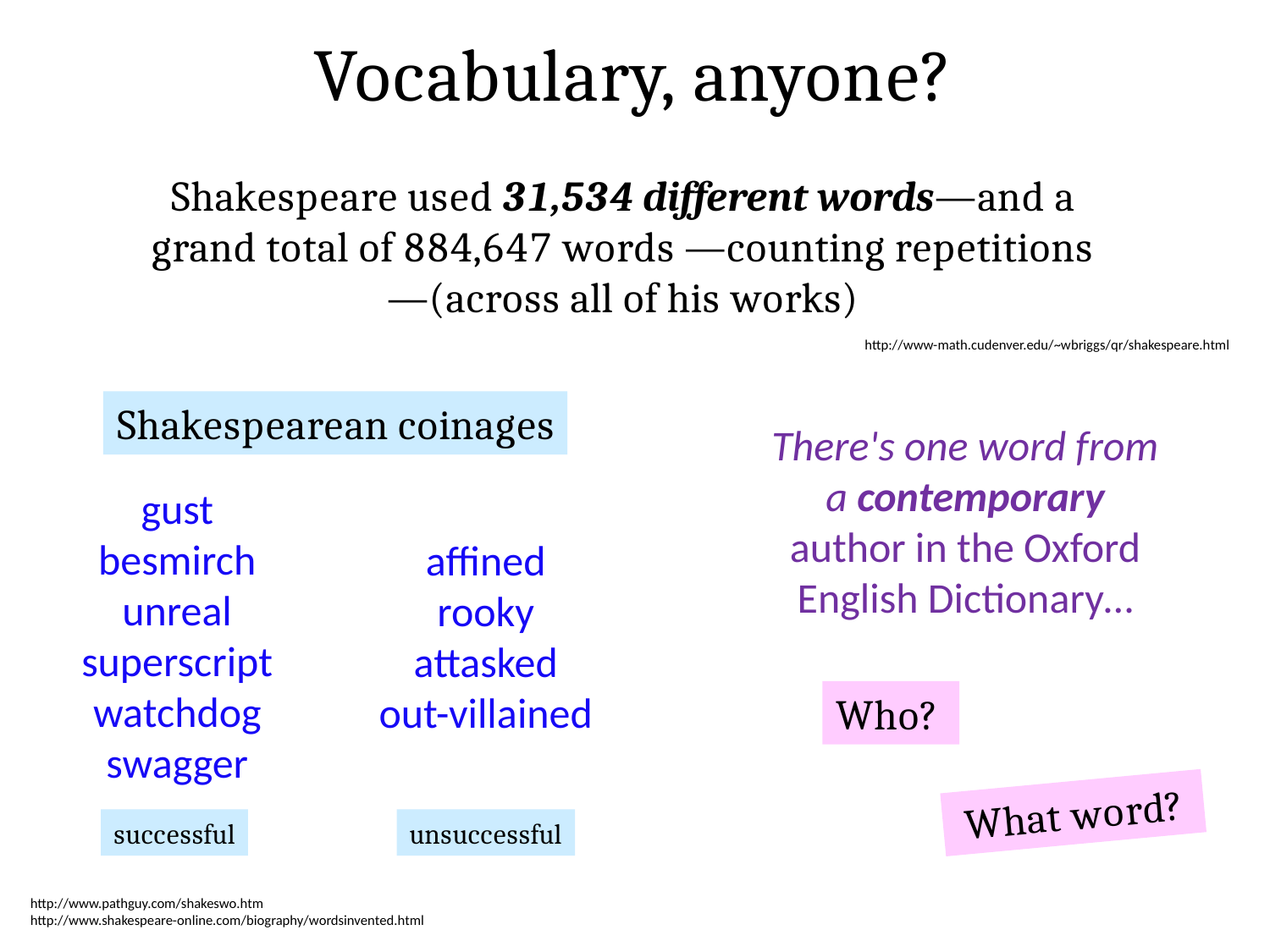

Vocabulary, anyone?
Shakespeare used 31,534 different words—and a grand total of 884,647 words —counting repetitions—(across all of his works)
http://www-math.cudenver.edu/~wbriggs/qr/shakespeare.html
Shakespearean coinages
There's one word from a contemporary author in the Oxford English Dictionary…
gust
besmirch
unreal
superscript
watchdog
swagger
affined
rooky
attasked
out-villained
Who?
What word?
successful
unsuccessful
http://www.pathguy.com/shakeswo.htm
http://www.shakespeare-online.com/biography/wordsinvented.html